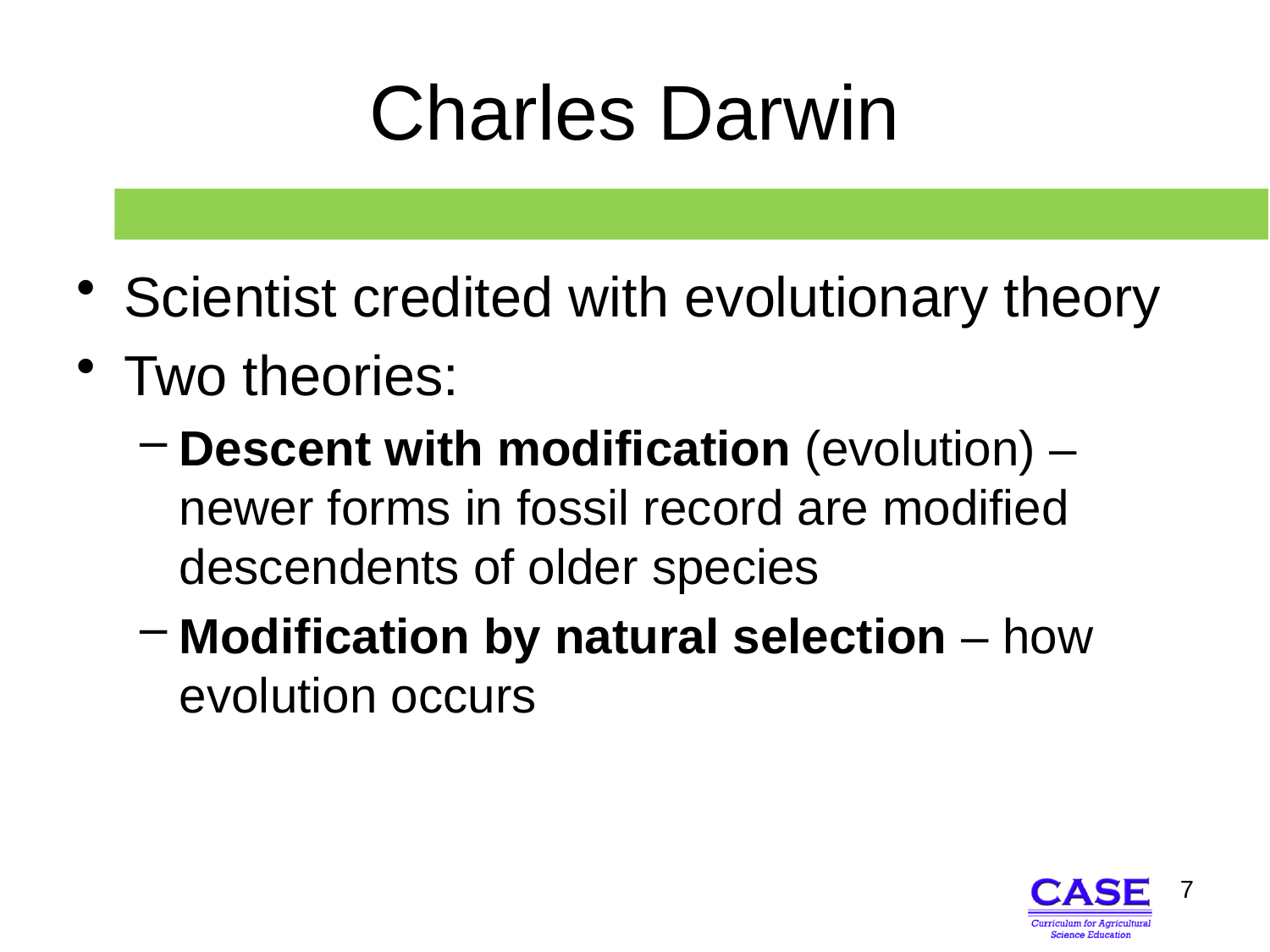

# Charles Darwin
Scientist credited with evolutionary theory
Two theories:
Descent with modification (evolution) – newer forms in fossil record are modified descendents of older species
Modification by natural selection – how evolution occurs
7